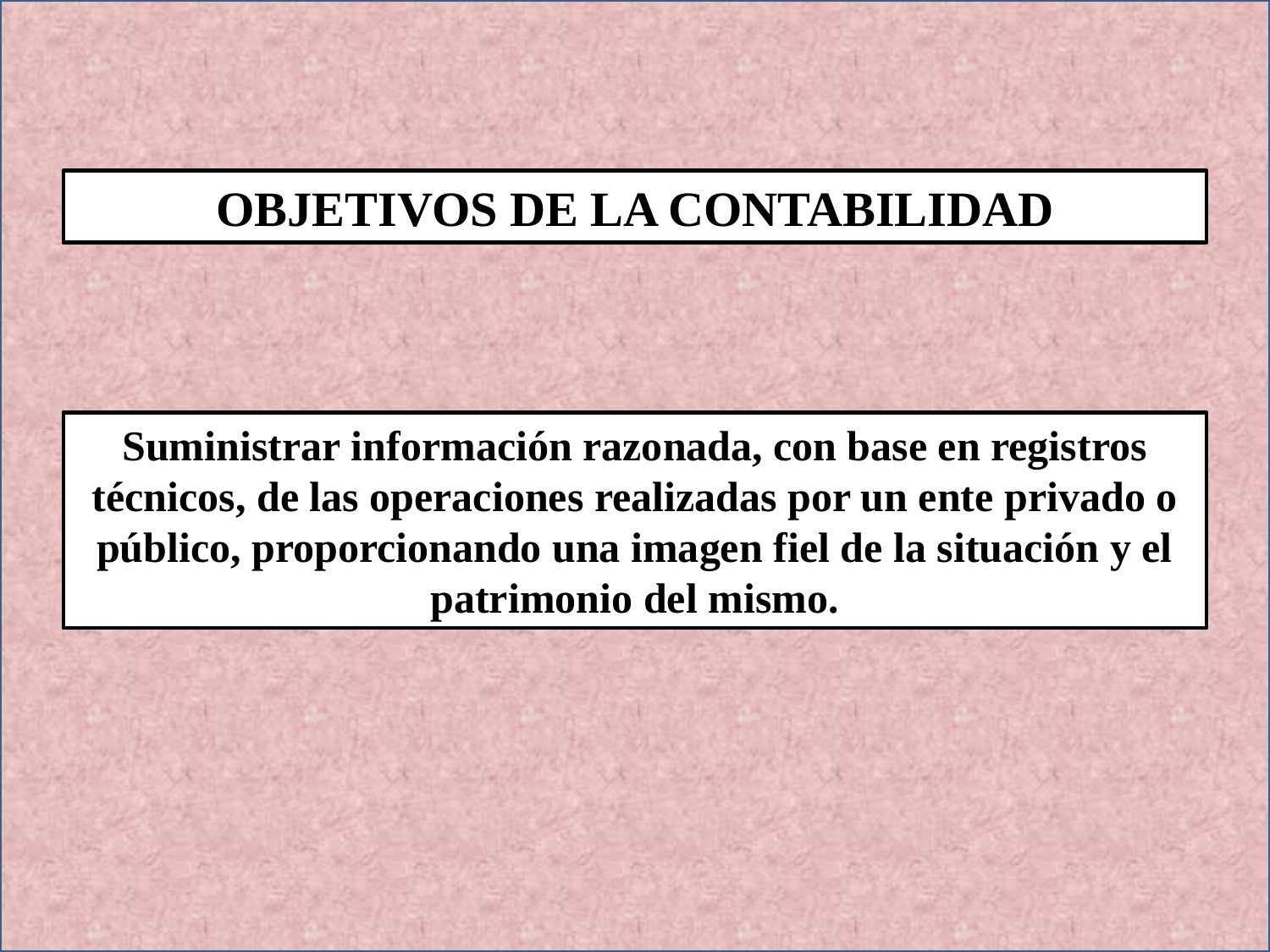

OBJETIVOS DE LA CONTABILIDAD
Suministrar información razonada, con base en registros técnicos, de las operaciones realizadas por un ente privado o público, proporcionando una imagen fiel de la situación y el patrimonio del mismo.